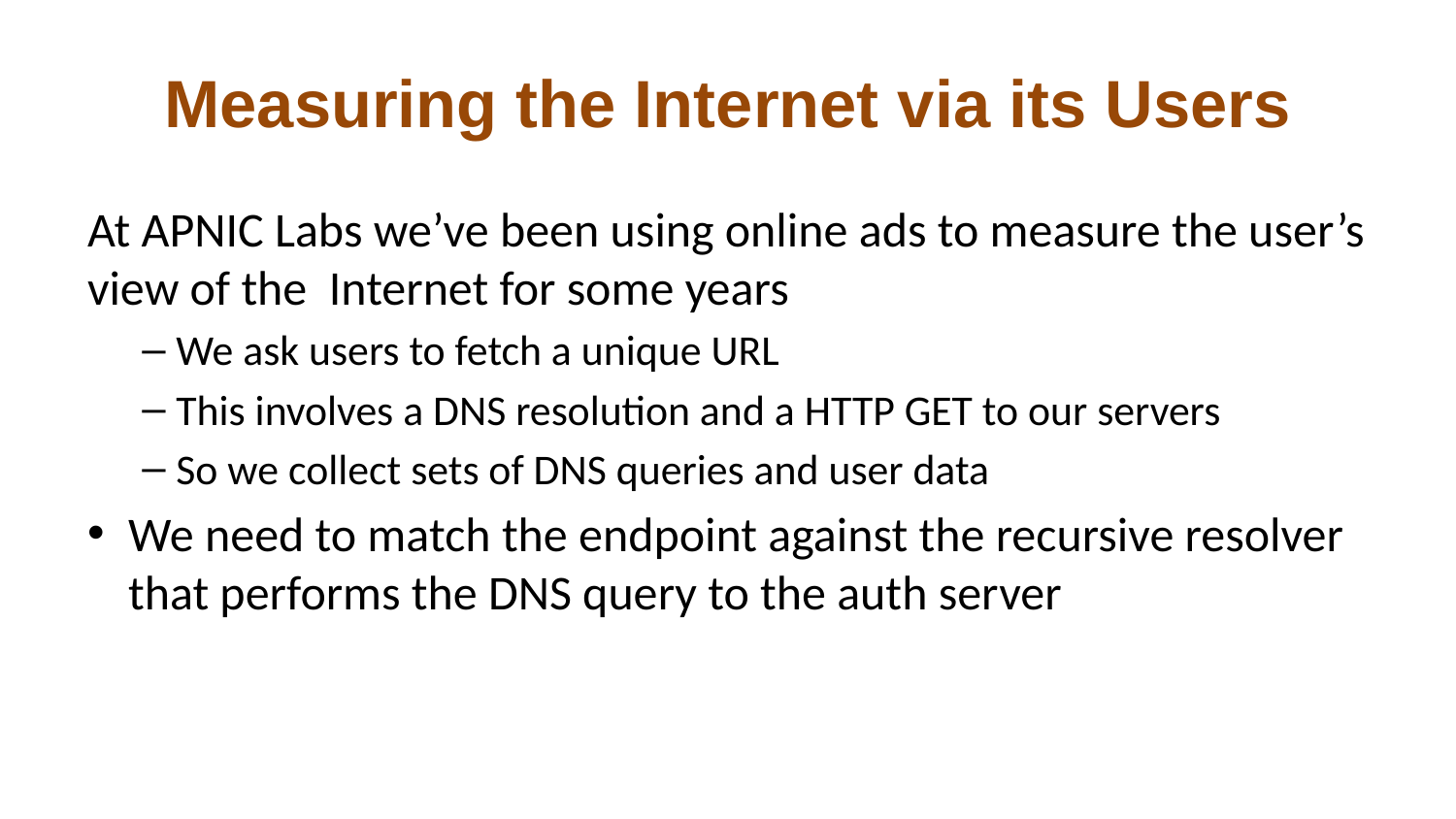

# Measuring the Internet via its Users
At APNIC Labs we’ve been using online ads to measure the user’s view of the  Internet for some years
We ask users to fetch a unique URL
This involves a DNS resolution and a HTTP GET to our servers
So we collect sets of DNS queries and user data
We need to match the endpoint against the recursive resolver that performs the DNS query to the auth server